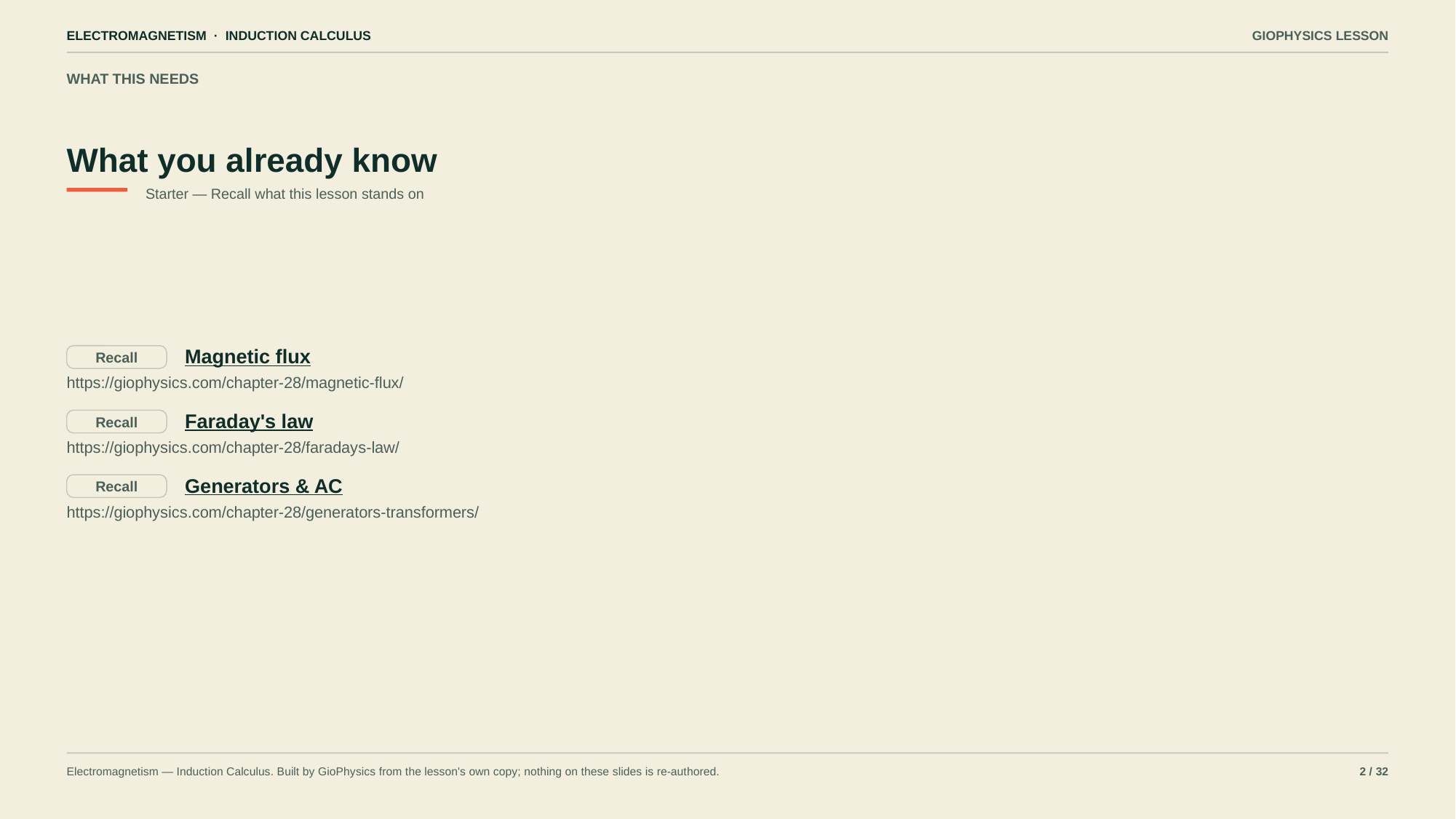

ELECTROMAGNETISM  ·  INDUCTION CALCULUS
GIOPHYSICS LESSON

WHAT THIS NEEDS
What you already know
Starter — Recall what this lesson stands on

Magnetic flux

Recall
https://giophysics.com/chapter-28/magnetic-flux/
Faraday's law

Recall
https://giophysics.com/chapter-28/faradays-law/
Generators & AC

Recall
https://giophysics.com/chapter-28/generators-transformers/

Electromagnetism — Induction Calculus. Built by GioPhysics from the lesson's own copy; nothing on these slides is re-authored.
2 / 32